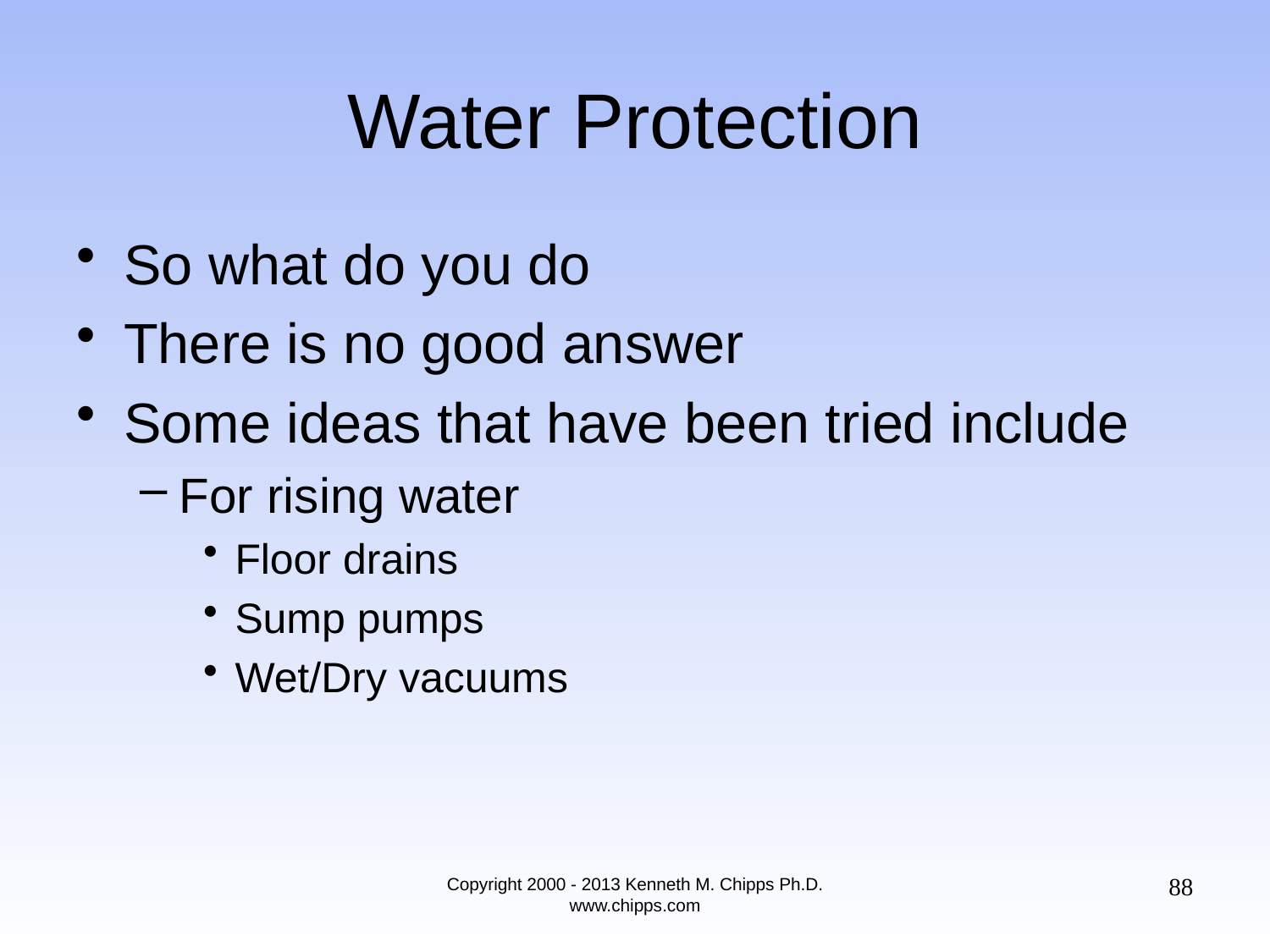

# Water Protection
So what do you do
There is no good answer
Some ideas that have been tried include
For rising water
Floor drains
Sump pumps
Wet/Dry vacuums
88
Copyright 2000 - 2013 Kenneth M. Chipps Ph.D. www.chipps.com